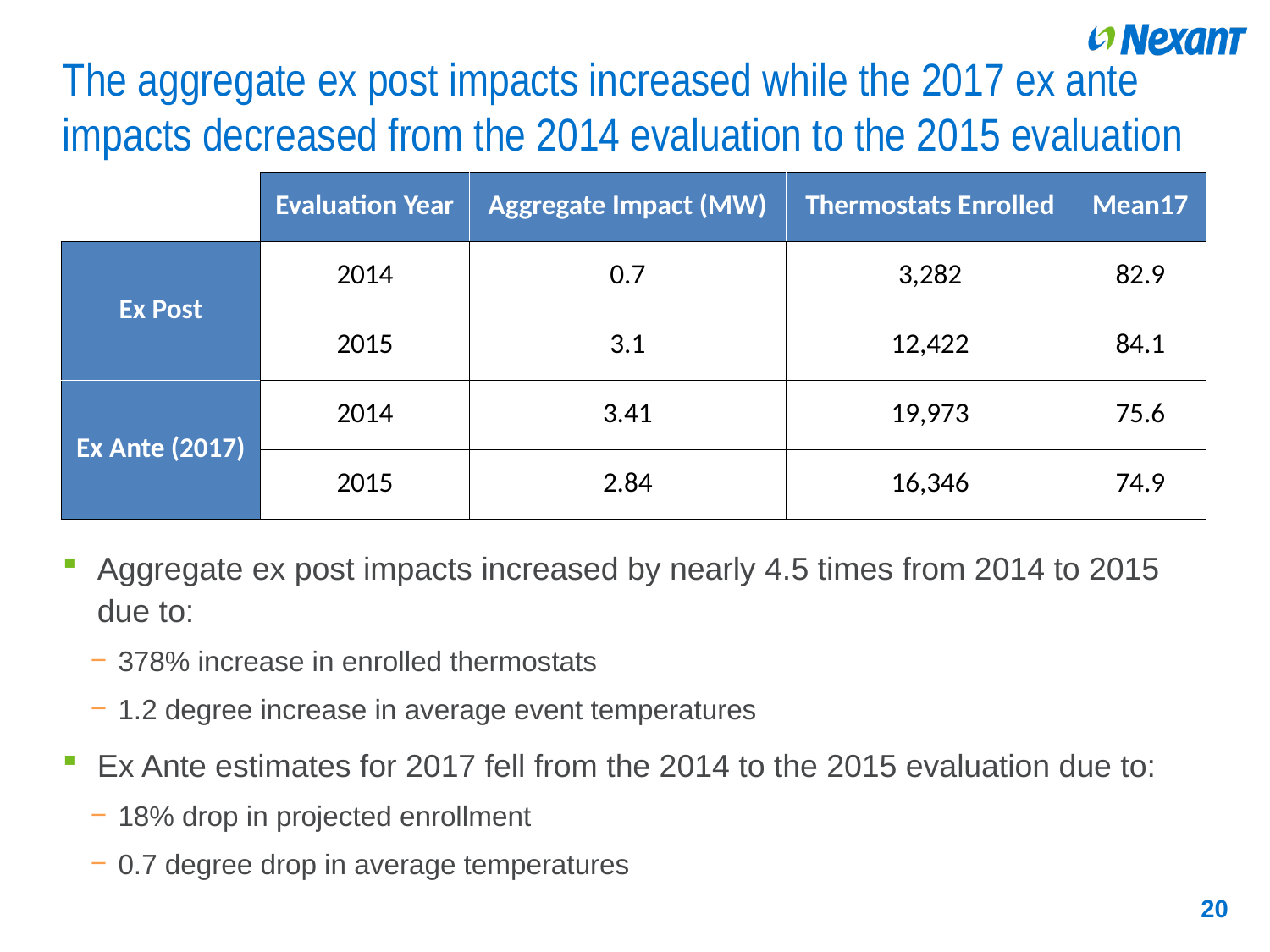

# The aggregate ex post impacts increased while the 2017 ex ante impacts decreased from the 2014 evaluation to the 2015 evaluation
|  | Evaluation Year | Aggregate Impact (MW) | Thermostats Enrolled | Mean17 |
| --- | --- | --- | --- | --- |
| Ex Post | 2014 | 0.7 | 3,282 | 82.9 |
|  | 2015 | 3.1 | 12,422 | 84.1 |
| Ex Ante (2017) | 2014 | 3.41 | 19,973 | 75.6 |
|  | 2015 | 2.84 | 16,346 | 74.9 |
Aggregate ex post impacts increased by nearly 4.5 times from 2014 to 2015 due to:
378% increase in enrolled thermostats
1.2 degree increase in average event temperatures
Ex Ante estimates for 2017 fell from the 2014 to the 2015 evaluation due to:
18% drop in projected enrollment
0.7 degree drop in average temperatures
20